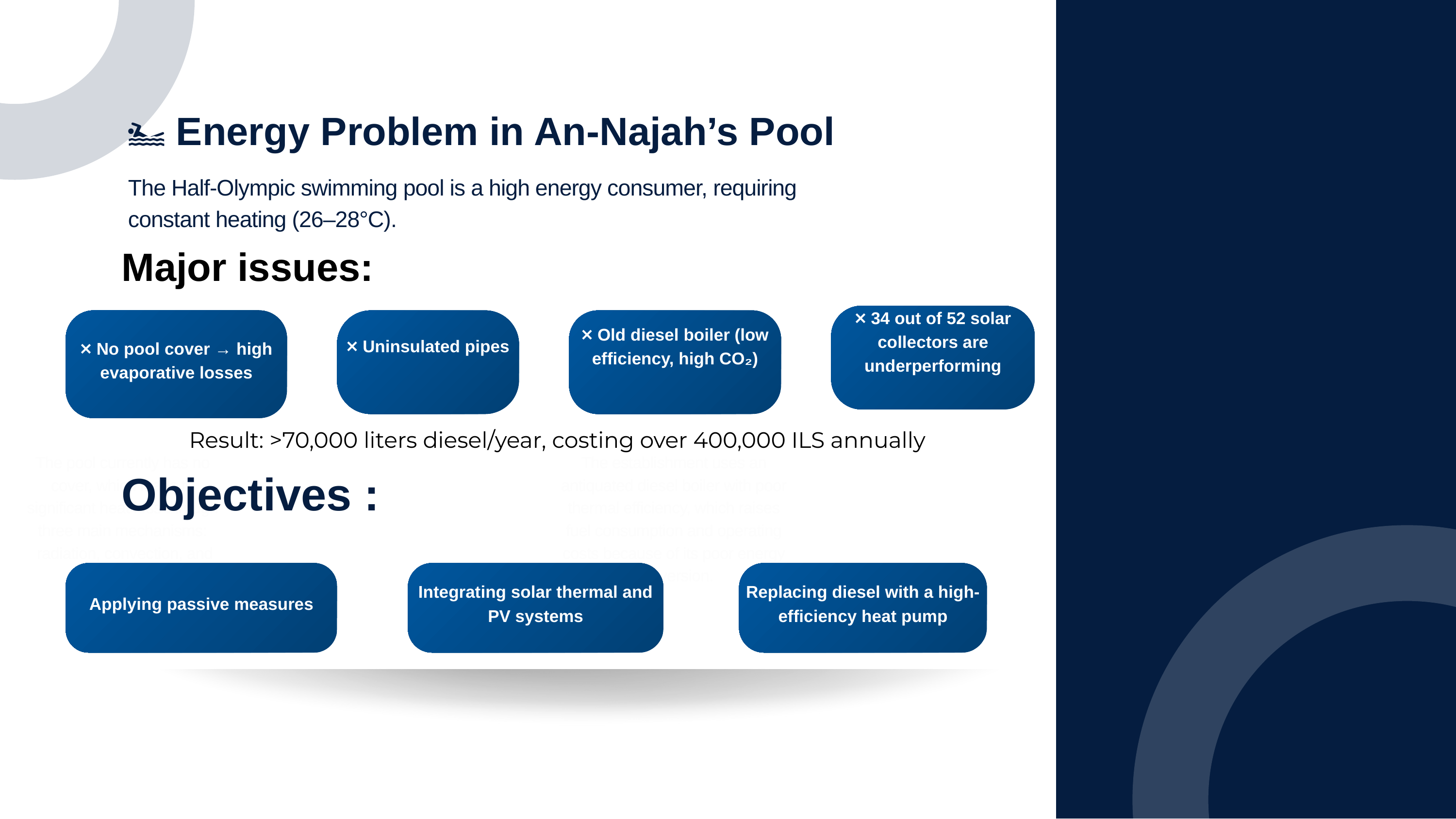

🏊 Energy Problem in An-Najah’s Pool
The Half-Olympic swimming pool is a high energy consumer, requiring constant heating (26–28°C).

Major issues:

❌ 34 out of 52 solar collectors are underperforming

❌ No pool cover → high evaporative losses

❌ Uninsulated pipes

❌ Old diesel boiler (low efficiency, high CO₂)

Result: >70,000 liters diesel/year, costing over 400,000 ILS annually
The pool currently has no cover, which leads to significant heat loss through three main mechanisms:
 radiation, convection, and evaporation.
The establishment uses an antiquated diesel boiler with poor thermal efficiency, which raises fuel consumption and operating costs because of its poor energy conversion.
Objectives :

Applying passive measures

Integrating solar thermal and PV systems

Replacing diesel with a high-efficiency heat pump